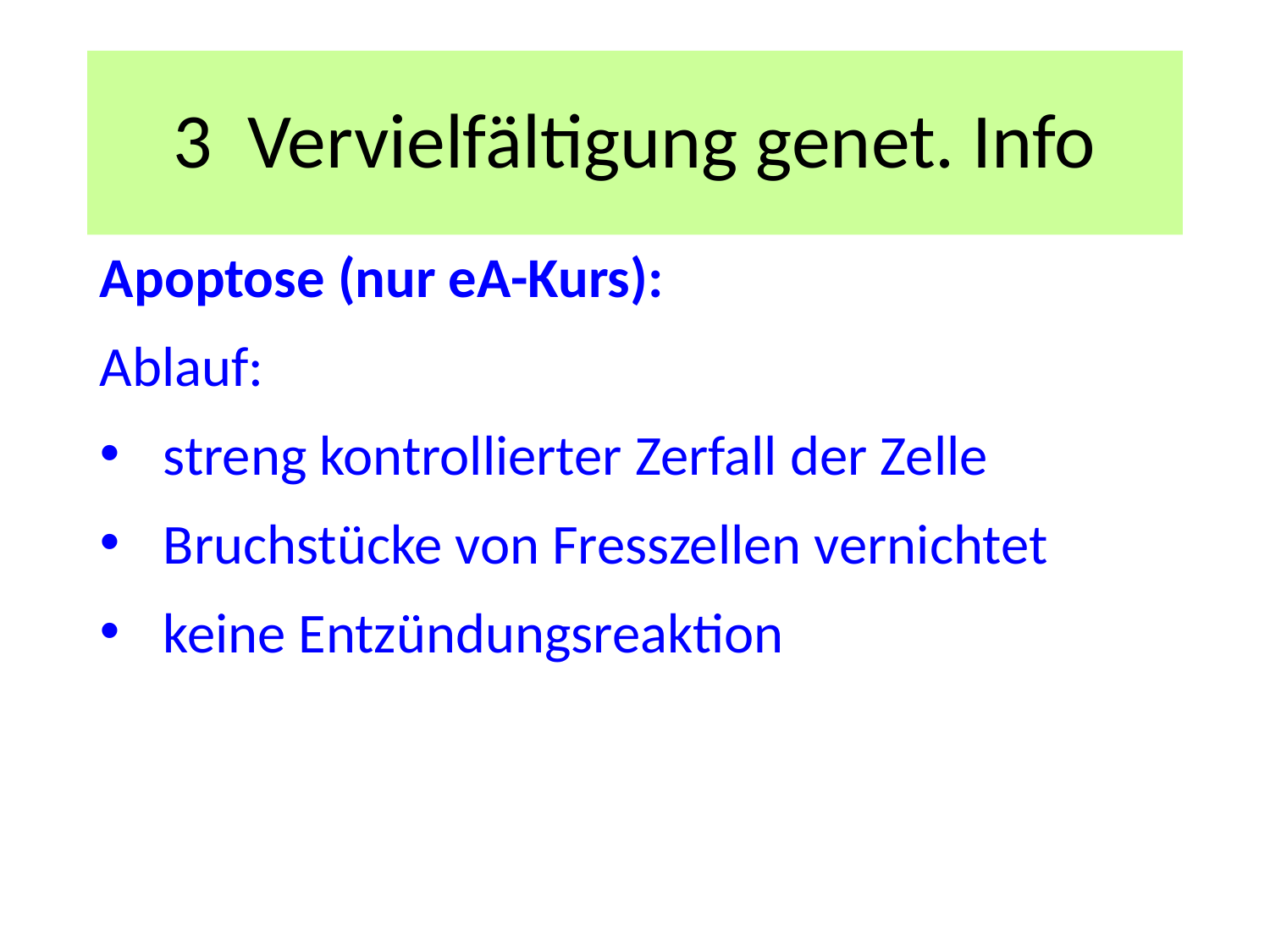

# 3  Vervielfältigung genet. Info
Apoptose (nur eA-Kurs):
Ablauf:
streng kontrollierter Zerfall der Zelle
Bruchstücke von Fresszellen vernichtet
keine Entzündungsreaktion